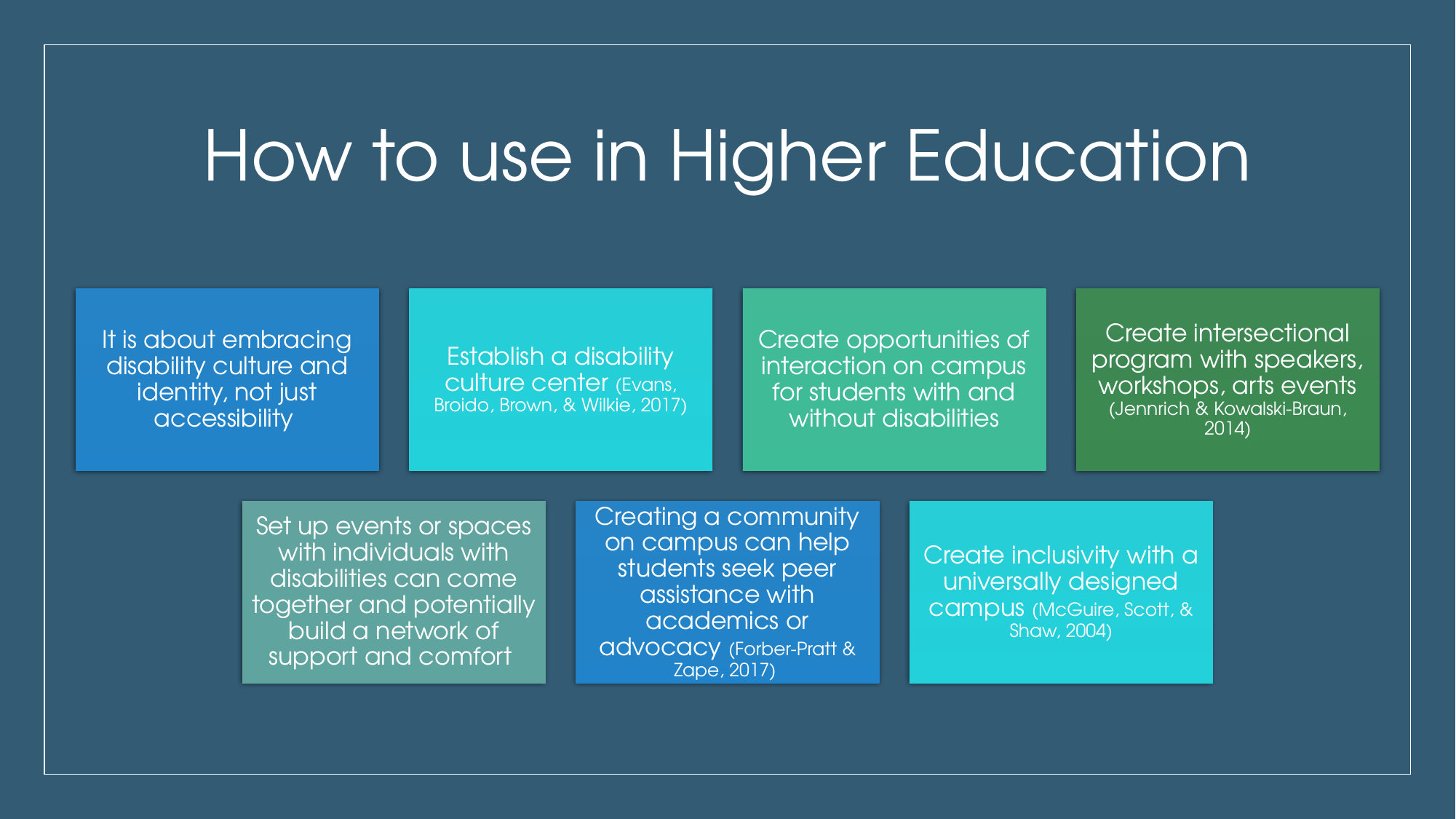

# How to use in Higher Education
It is about embracing disability culture and identity, not just accessibility
Establish a disability culture center (Evans, Broido, Brown, & Wilkie, 2017)
Create opportunities of interaction on campus for students with and without disabilities
Create intersectional program with speakers, workshops, arts events (Jennrich & Kowalski-Braun, 2014)
Set up events or spaces with individuals with disabilities can come together and potentially build a network of support and comfort
Creating a community on campus can help students seek peer assistance with academics or advocacy (Forber-Pratt & Zape, 2017)
Create inclusivity with a universally designed campus (McGuire, Scott, & Shaw, 2004)